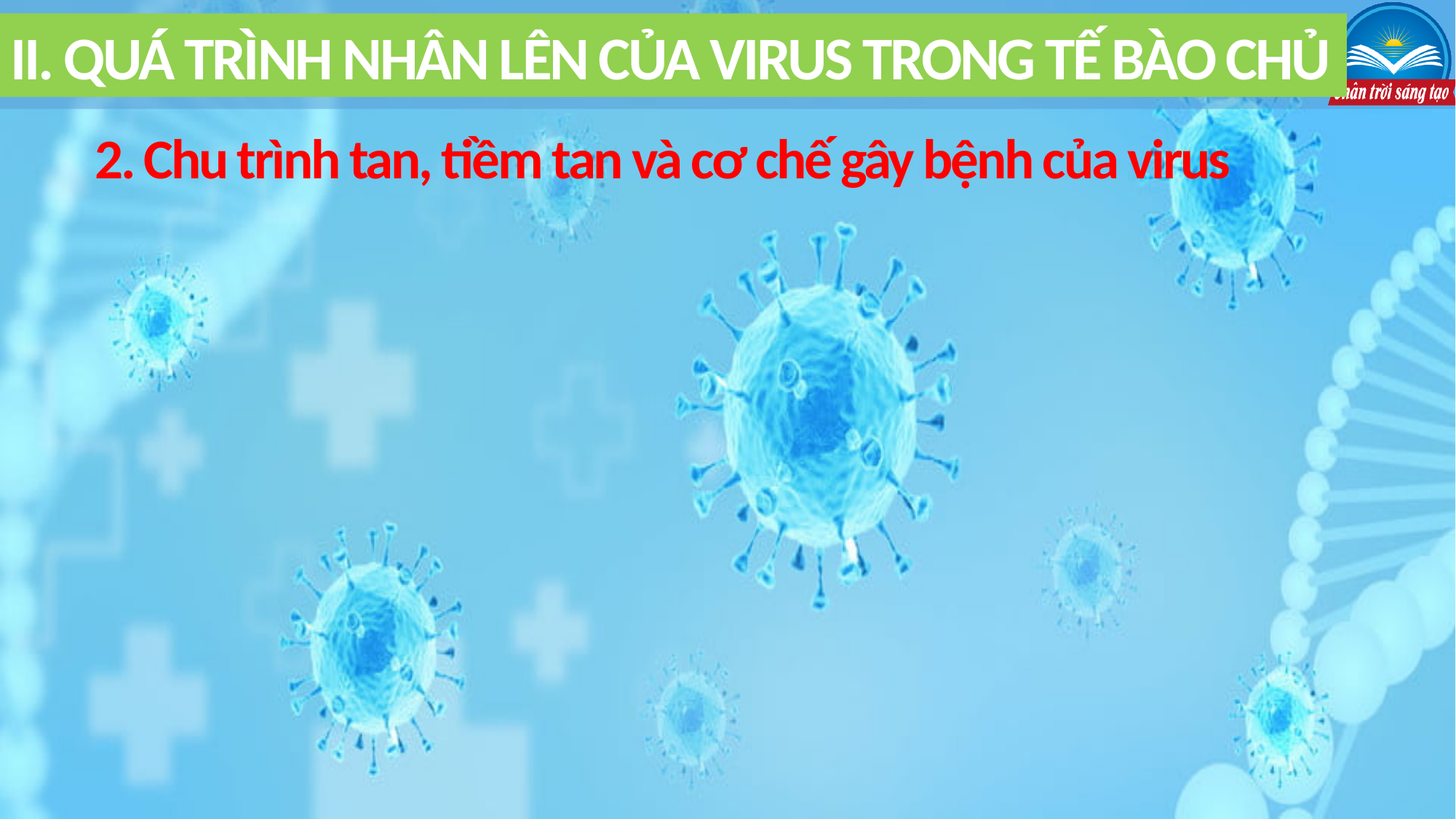

II. QUÁ TRÌNH NHÂN LÊN CỦA VIRUS TRONG TẾ BÀO CHỦ
2. Chu trình tan, tiềm tan và cơ chế gây bệnh của virus